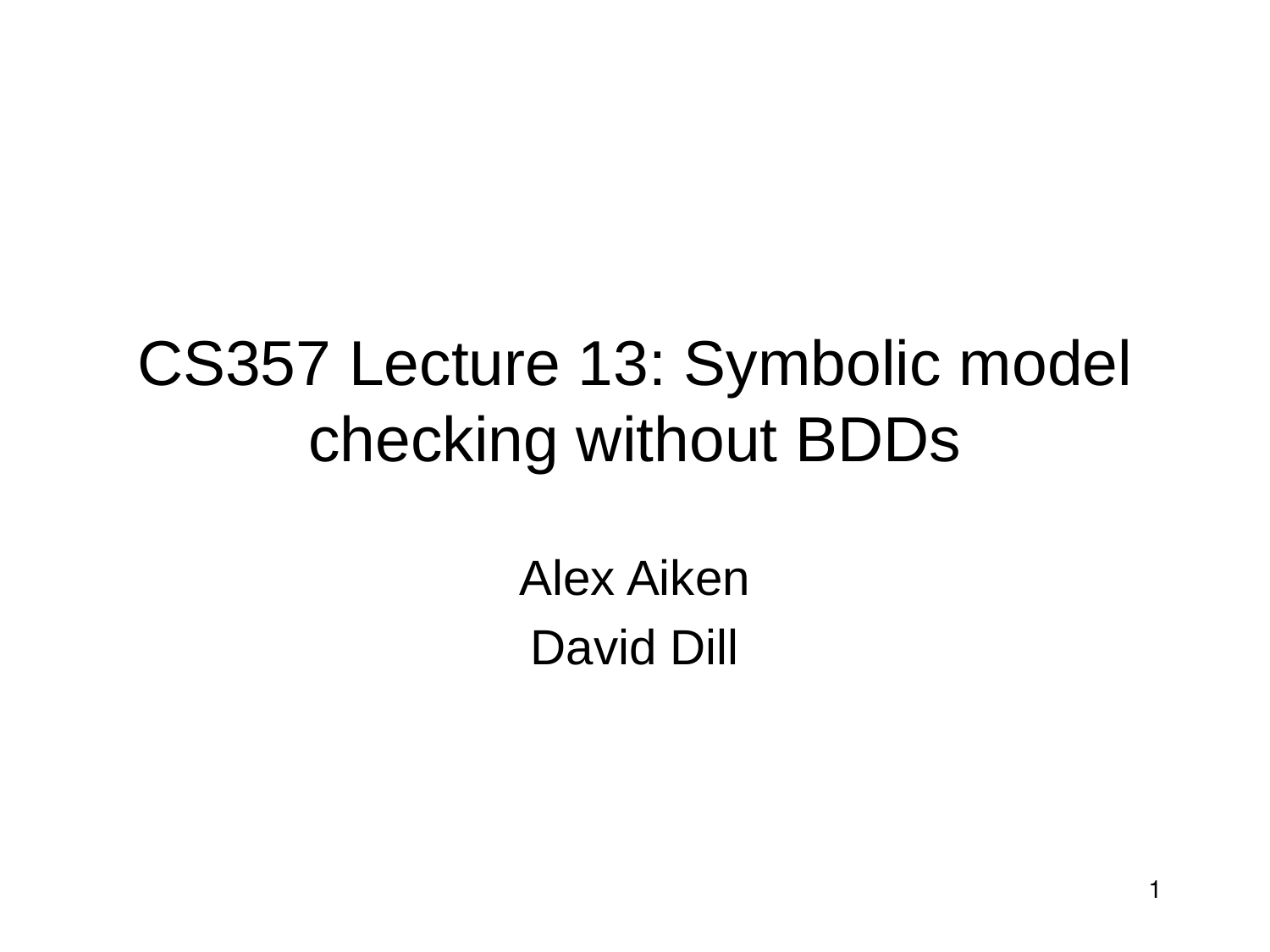

# CS357 Lecture 13: Symbolic model checking without BDDs
Alex Aiken
David Dill
1